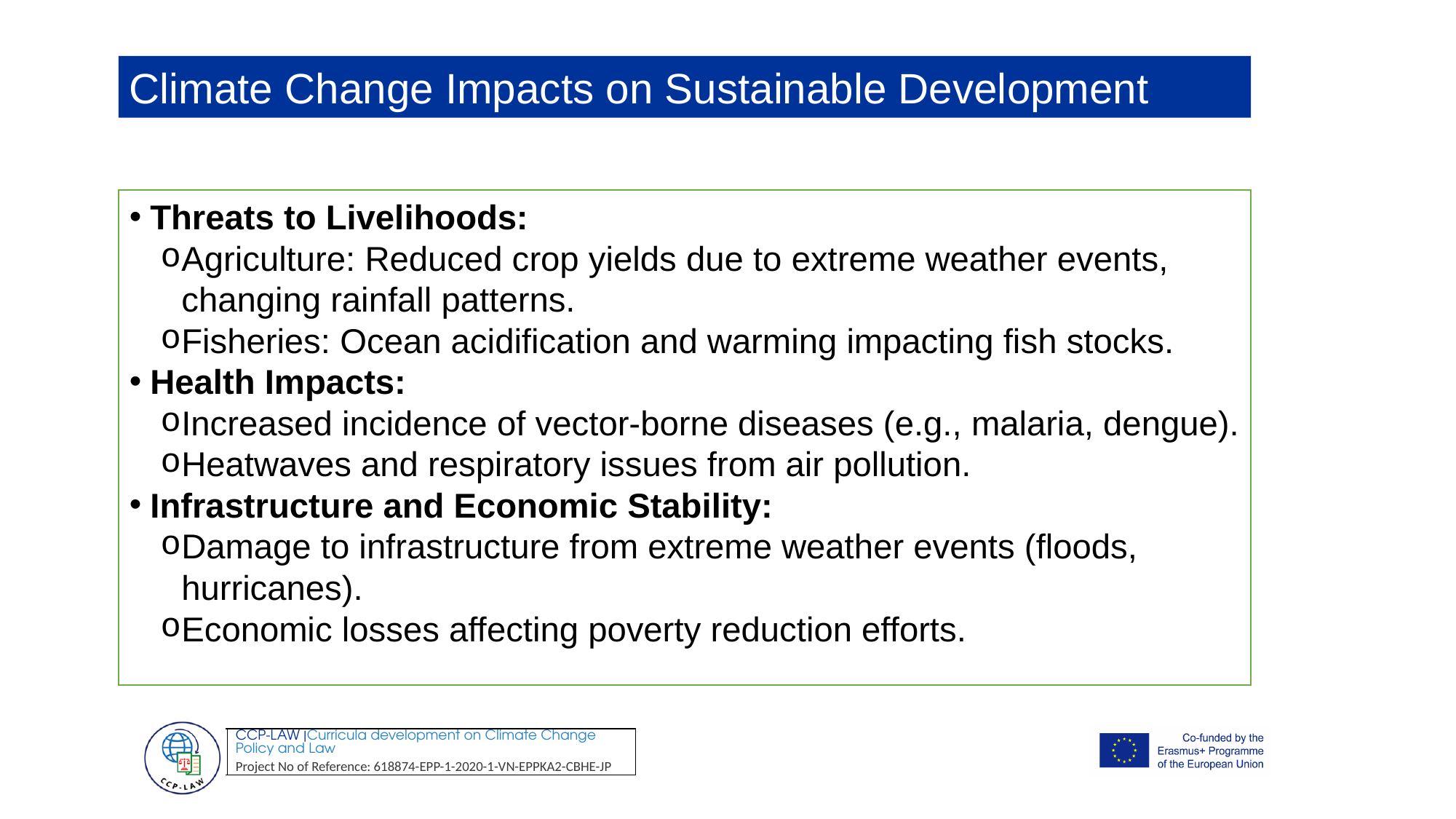

Climate Change Impacts on Sustainable Development
Threats to Livelihoods:
Agriculture: Reduced crop yields due to extreme weather events, changing rainfall patterns.
Fisheries: Ocean acidification and warming impacting fish stocks.
Health Impacts:
Increased incidence of vector-borne diseases (e.g., malaria, dengue).
Heatwaves and respiratory issues from air pollution.
Infrastructure and Economic Stability:
Damage to infrastructure from extreme weather events (floods, hurricanes).
Economic losses affecting poverty reduction efforts.